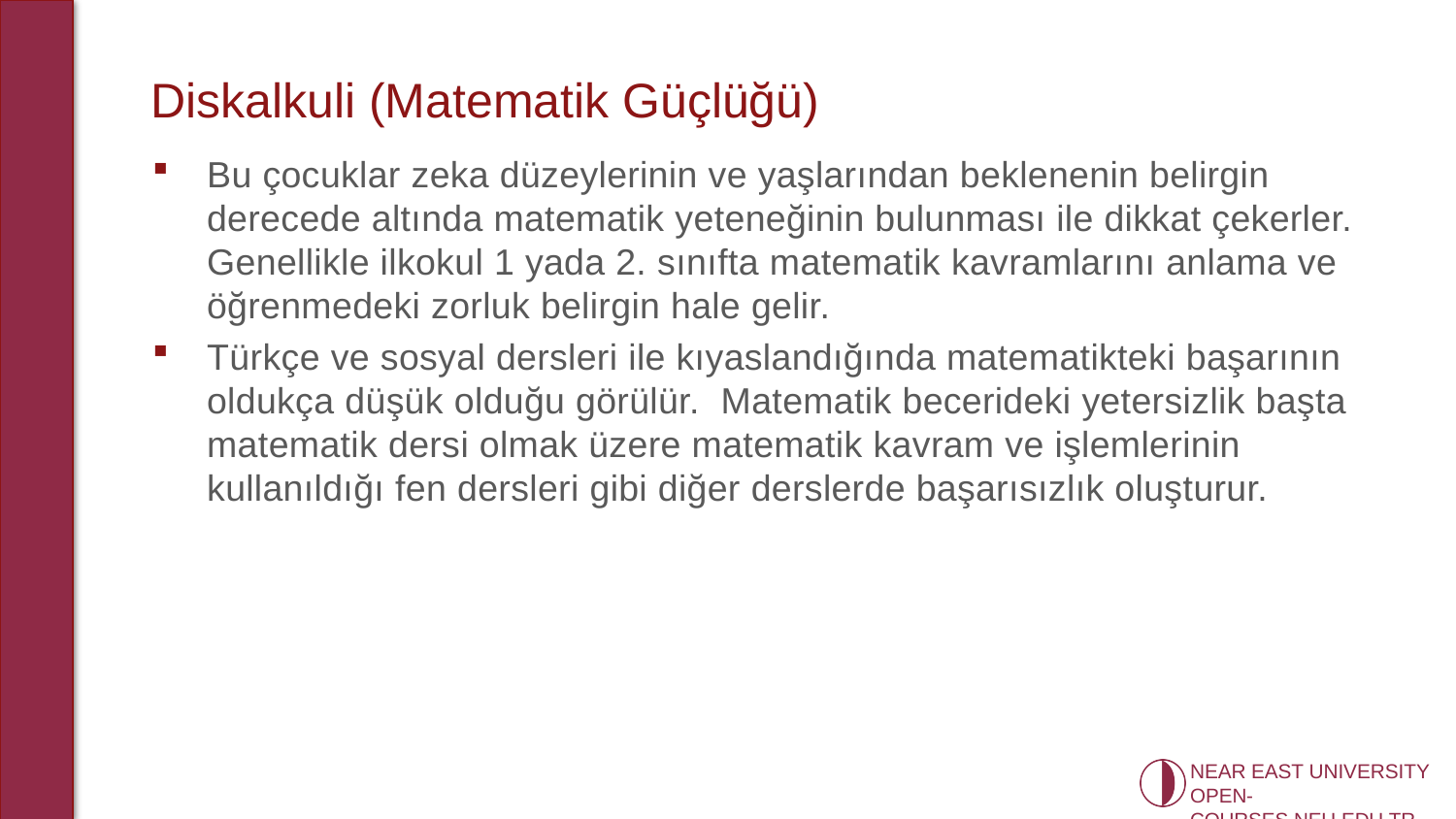

# Diskalkuli (Matematik Güçlüğü)
Bu çocuklar zeka düzeylerinin ve yaşlarından beklenenin belirgin derecede altında matematik yeteneğinin bulunması ile dikkat çekerler. Genellikle ilkokul 1 yada 2. sınıfta matematik kavramlarını anlama ve öğrenmedeki zorluk belirgin hale gelir.
Türkçe ve sosyal dersleri ile kıyaslandığında matematikteki başarının oldukça düşük olduğu görülür.  Matematik becerideki yetersizlik başta matematik dersi olmak üzere matematik kavram ve işlemlerinin kullanıldığı fen dersleri gibi diğer derslerde başarısızlık oluşturur.